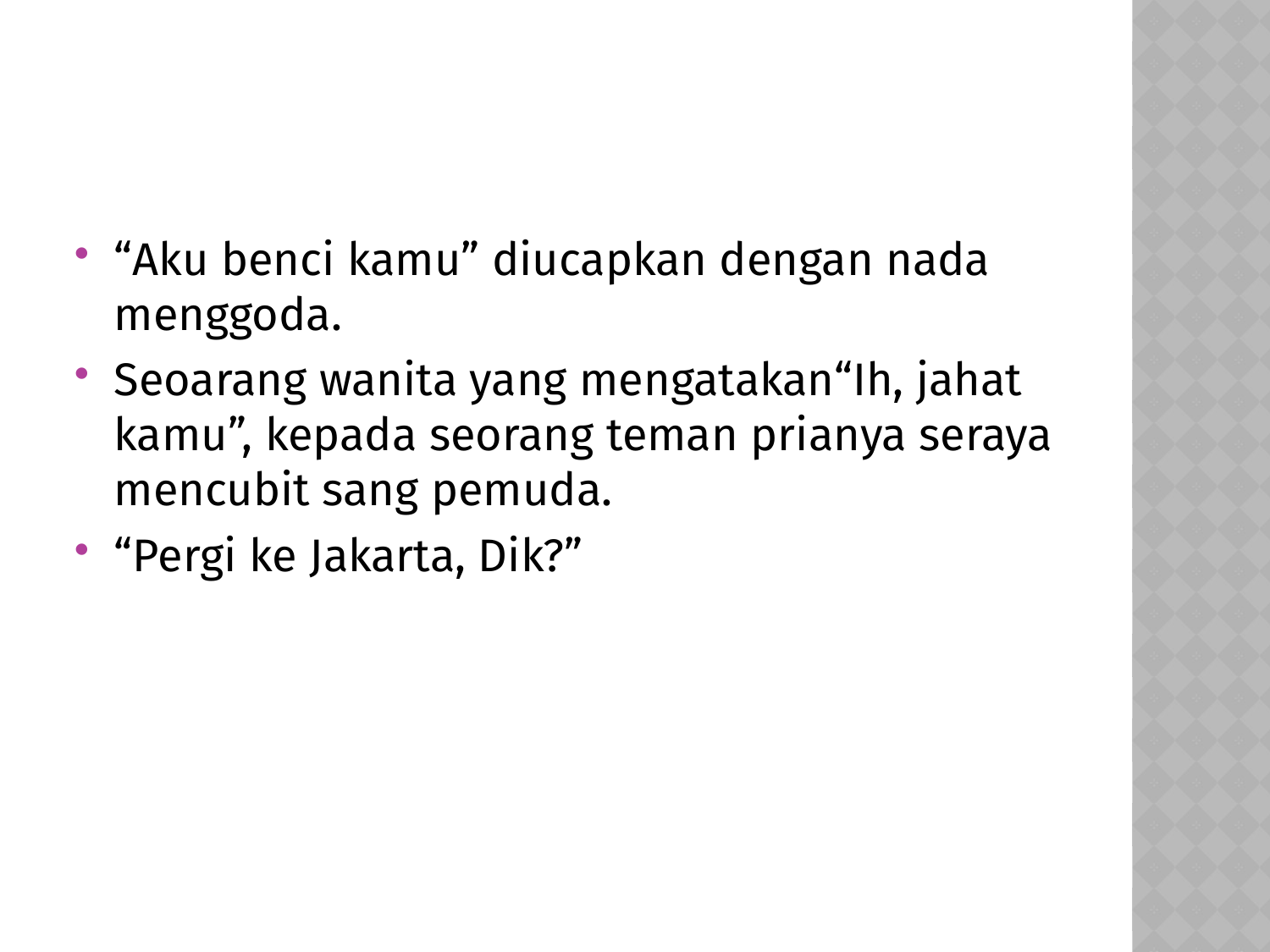

#
“Aku benci kamu” diucapkan dengan nada menggoda.
Seoarang wanita yang mengatakan“Ih, jahat kamu”, kepada seorang teman prianya seraya mencubit sang pemuda.
“Pergi ke Jakarta, Dik?”